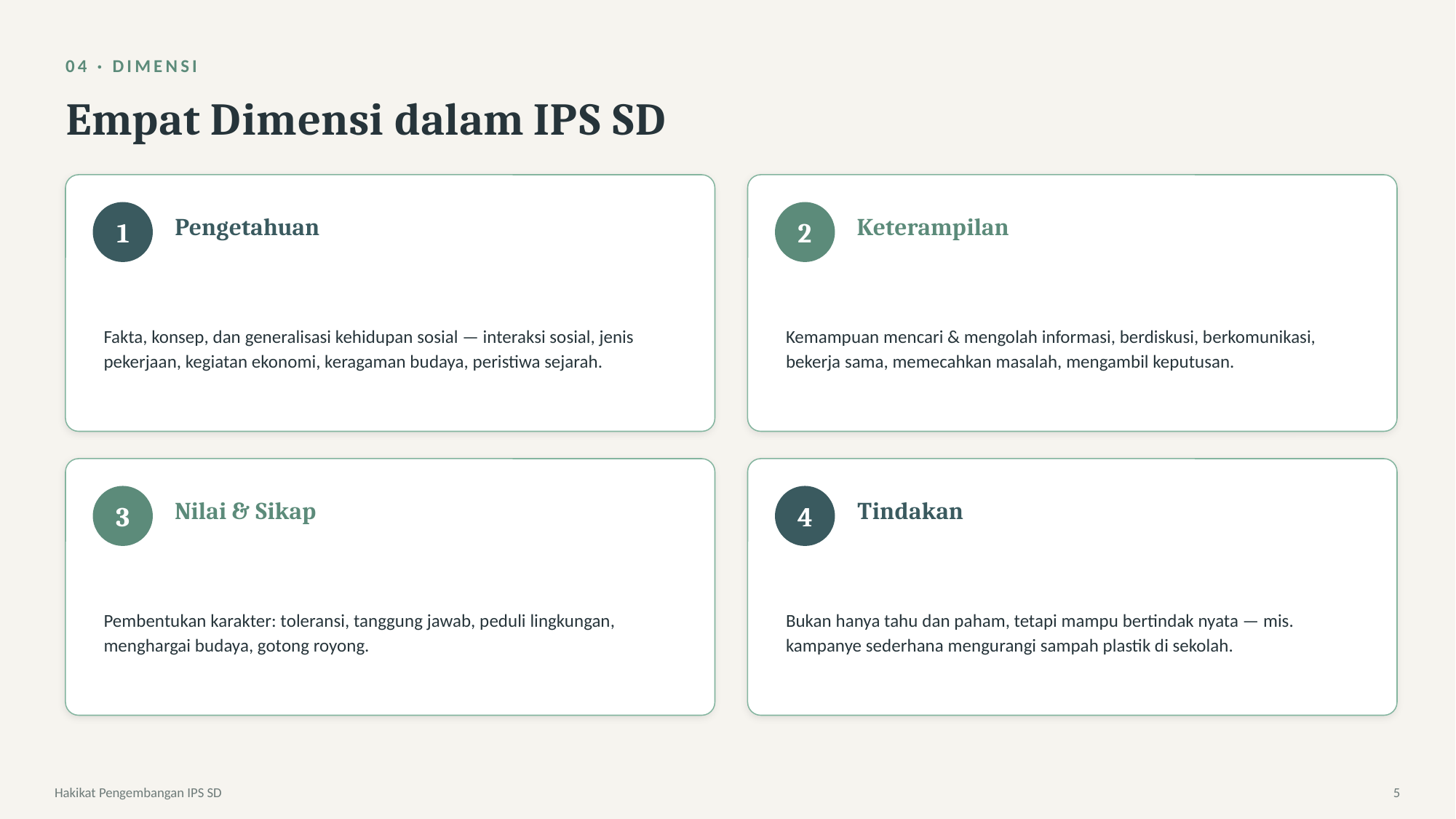

04 · DIMENSI
Empat Dimensi dalam IPS SD

Pengetahuan
Keterampilan

1

2
Fakta, konsep, dan generalisasi kehidupan sosial — interaksi sosial, jenis pekerjaan, kegiatan ekonomi, keragaman budaya, peristiwa sejarah.
Kemampuan mencari & mengolah informasi, berdiskusi, berkomunikasi, bekerja sama, memecahkan masalah, mengambil keputusan.

Nilai & Sikap
Tindakan

3

4
Pembentukan karakter: toleransi, tanggung jawab, peduli lingkungan, menghargai budaya, gotong royong.
Bukan hanya tahu dan paham, tetapi mampu bertindak nyata — mis. kampanye sederhana mengurangi sampah plastik di sekolah.
Hakikat Pengembangan IPS SD
5